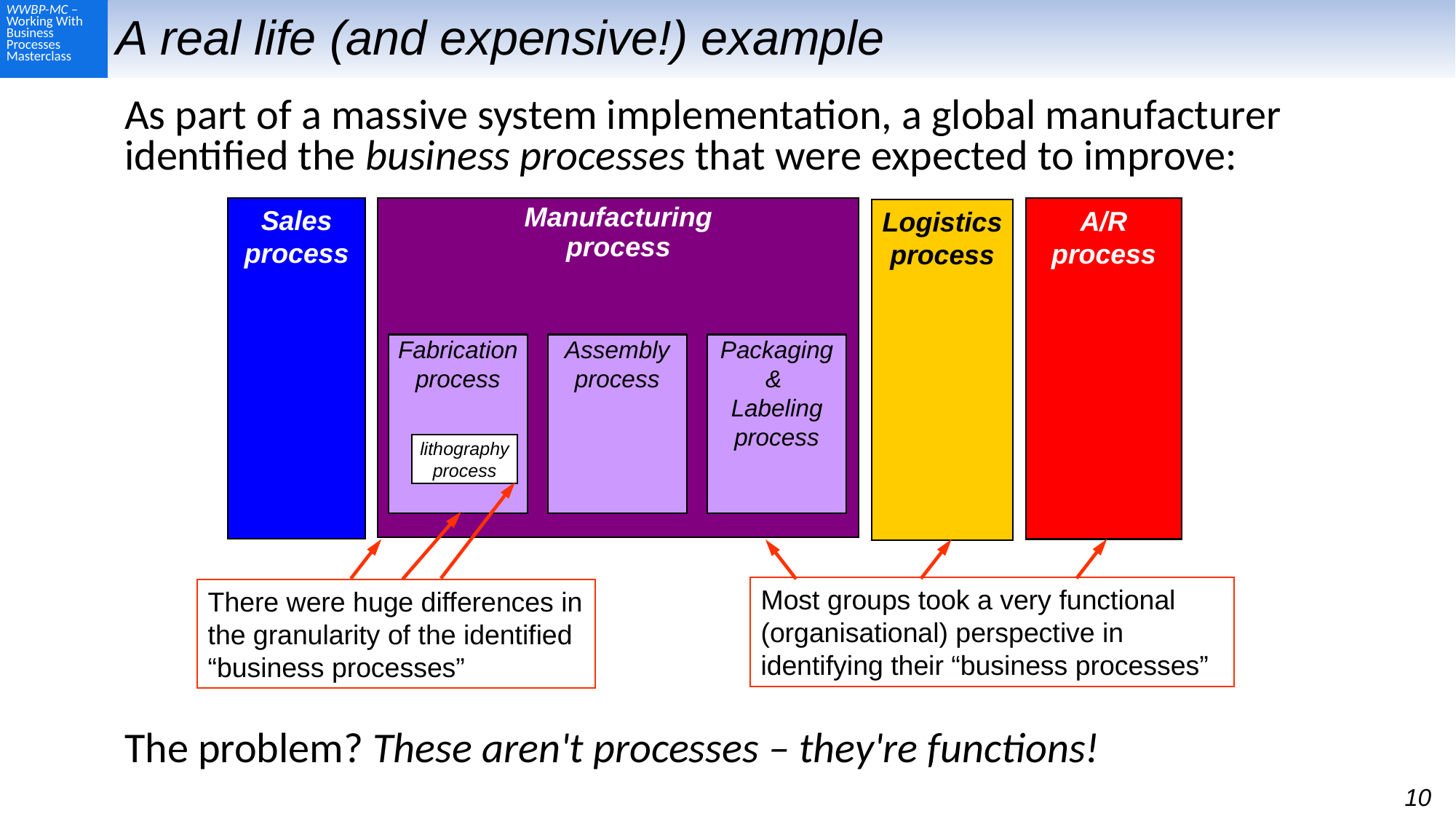

# A real life (and expensive!) example
As part of a massive system implementation, a global manufacturer identified the business processes that were expected to improve:
Manufacturing
process
Sales process
A/R
process
Logistics process
Fabrication
process
Assembly
process
Packaging
&
Labeling
process
lithography
process

There were huge differences in the granularity of the identified
“business processes”

Most groups took a very functional (organisational) perspective in identifying their “business processes”
The problem? These aren't processes – they're functions!